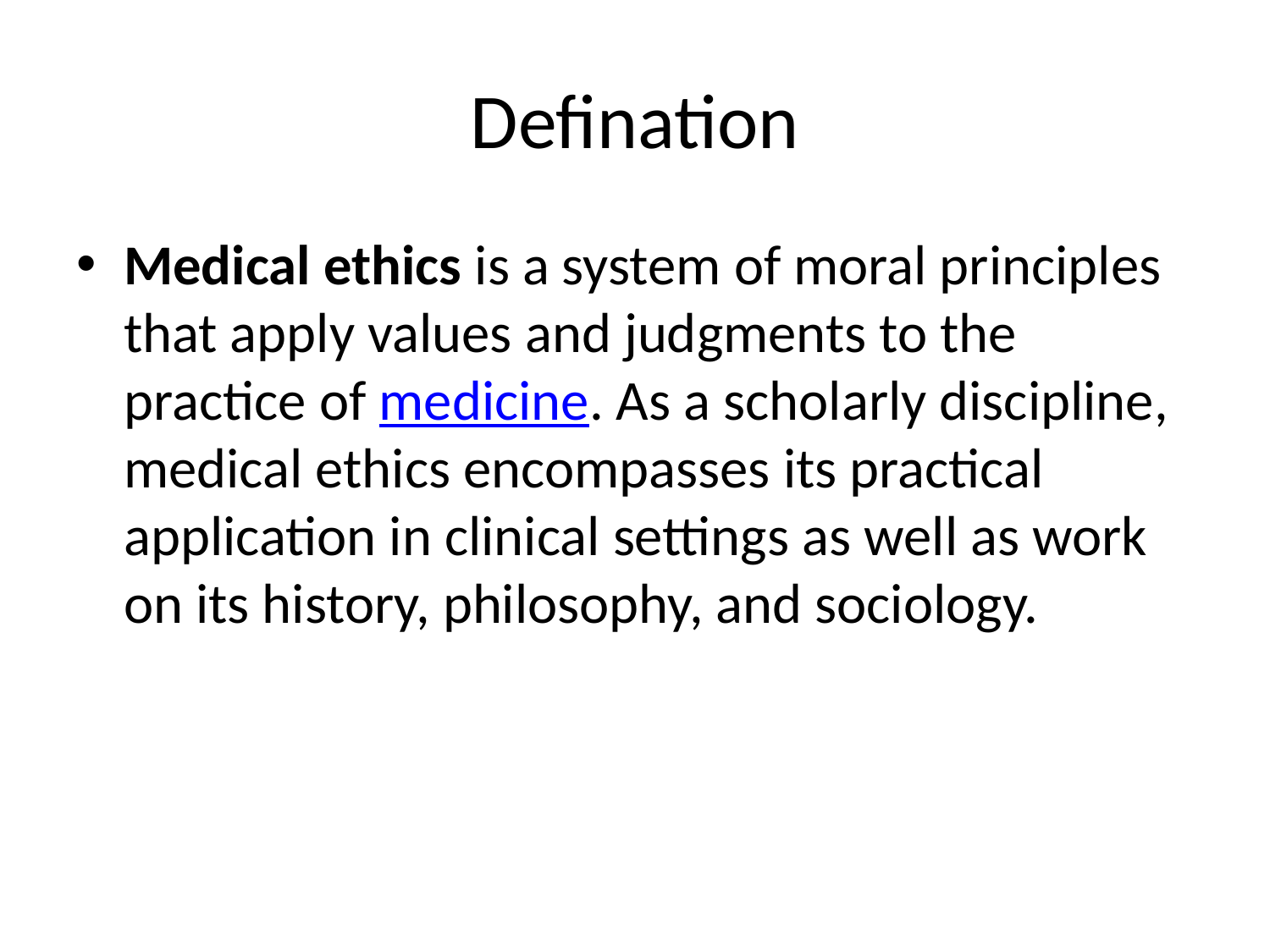

# Defination
Medical ethics is a system of moral principles that apply values and judgments to the practice of medicine. As a scholarly discipline, medical ethics encompasses its practical application in clinical settings as well as work on its history, philosophy, and sociology.